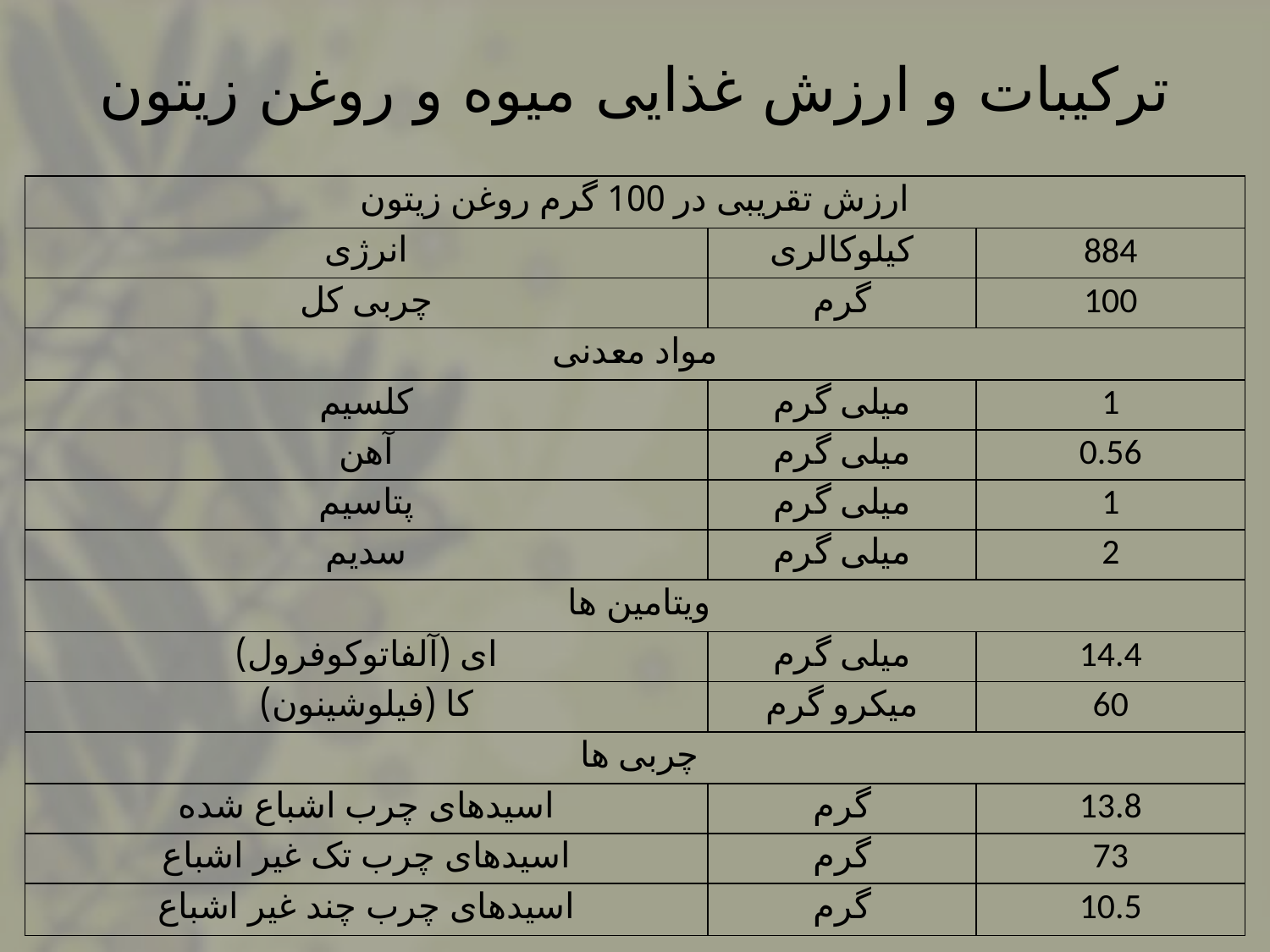

# ترکیبات و ارزش غذایی میوه و روغن زیتون
| ارزش تقریبی در 100 گرم روغن زیتون |  |  |
| --- | --- | --- |
| انرژی | کیلوکالری | 884 |
| چربی کل | گرم | 100 |
| مواد معدنی |  |  |
| کلسیم | میلی گرم | 1 |
| آهن | میلی گرم | 0.56 |
| پتاسیم | میلی گرم | 1 |
| سدیم | میلی گرم | 2 |
| ویتامین ها |  |  |
| ای (آلفاتوکوفرول) | میلی گرم | 14.4 |
| کا (فیلوشینون) | میکرو گرم | 60 |
| چربی ها |  |  |
| اسیدهای چرب اشباع شده | گرم | 13.8 |
| اسیدهای چرب تک غیر اشباع | گرم | 73 |
| اسیدهای چرب چند غیر اشباع | گرم | 10.5 |